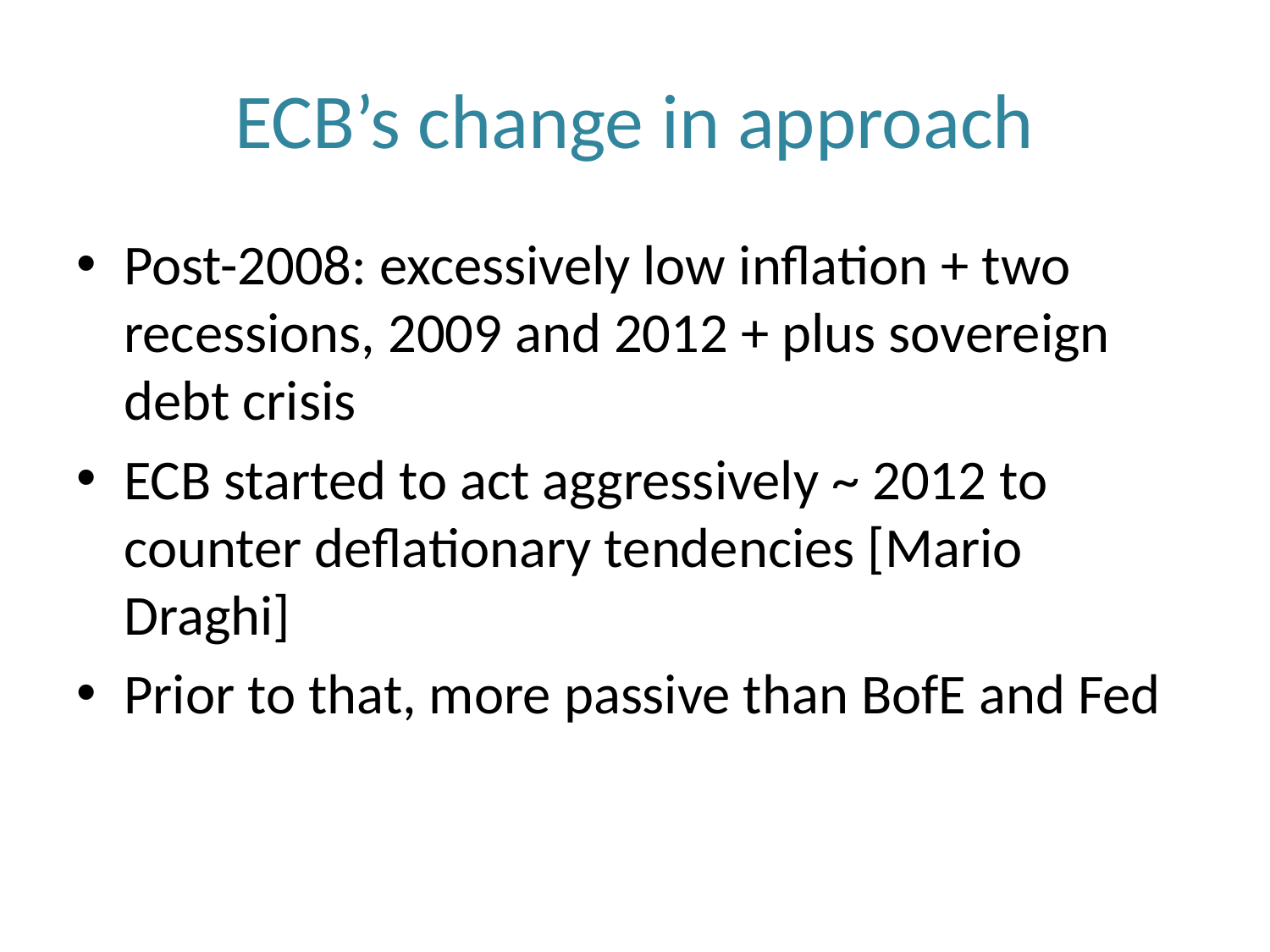

# ECB’s change in approach
Post-2008: excessively low inflation + two recessions, 2009 and 2012 + plus sovereign debt crisis
ECB started to act aggressively ~ 2012 to counter deflationary tendencies [Mario Draghi]
Prior to that, more passive than BofE and Fed